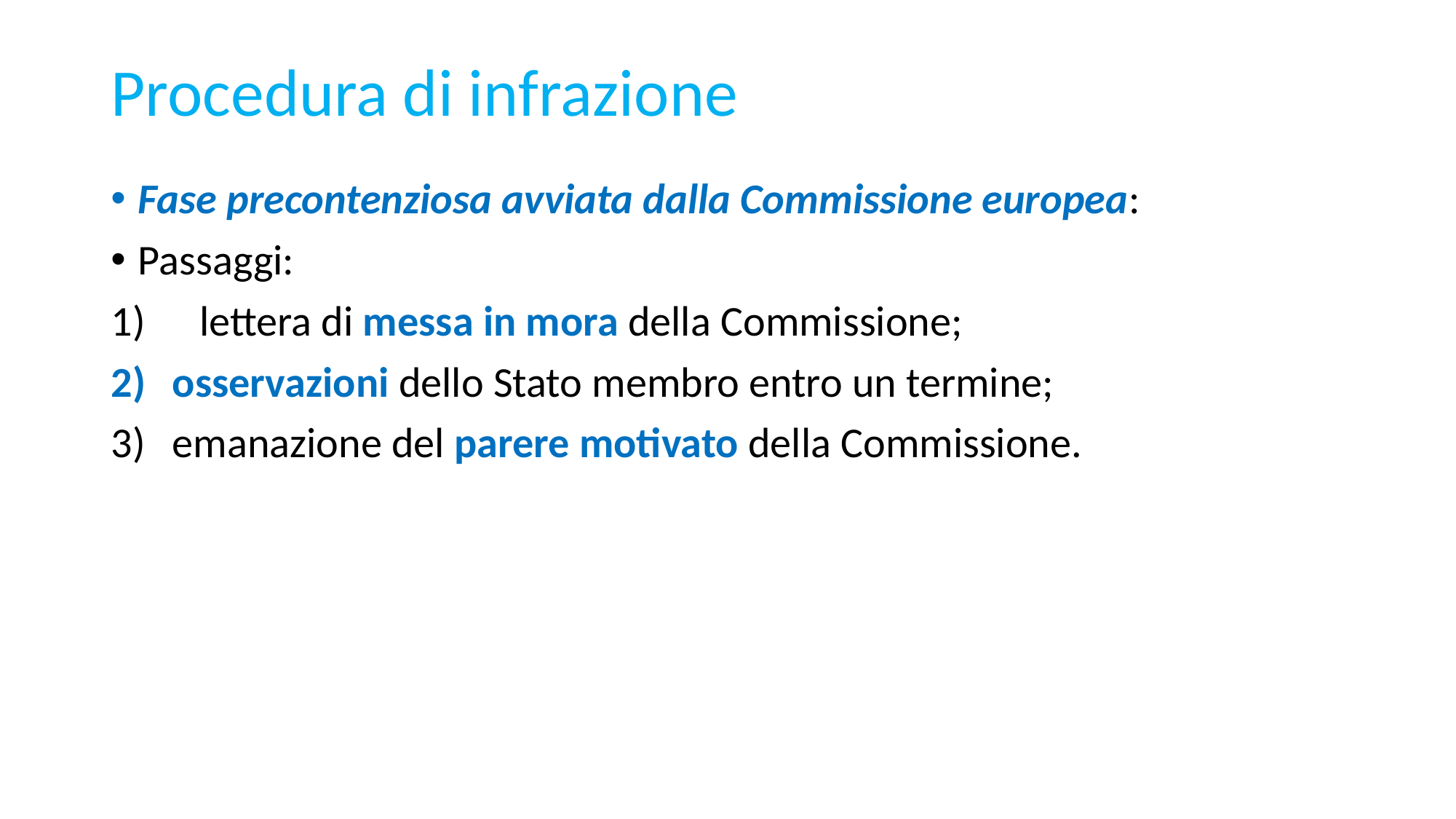

# Procedura di infrazione
Fase precontenziosa avviata dalla Commissione europea:
Passaggi:
lettera di messa in mora della Commissione;
osservazioni dello Stato membro entro un termine;
emanazione del parere motivato della Commissione.